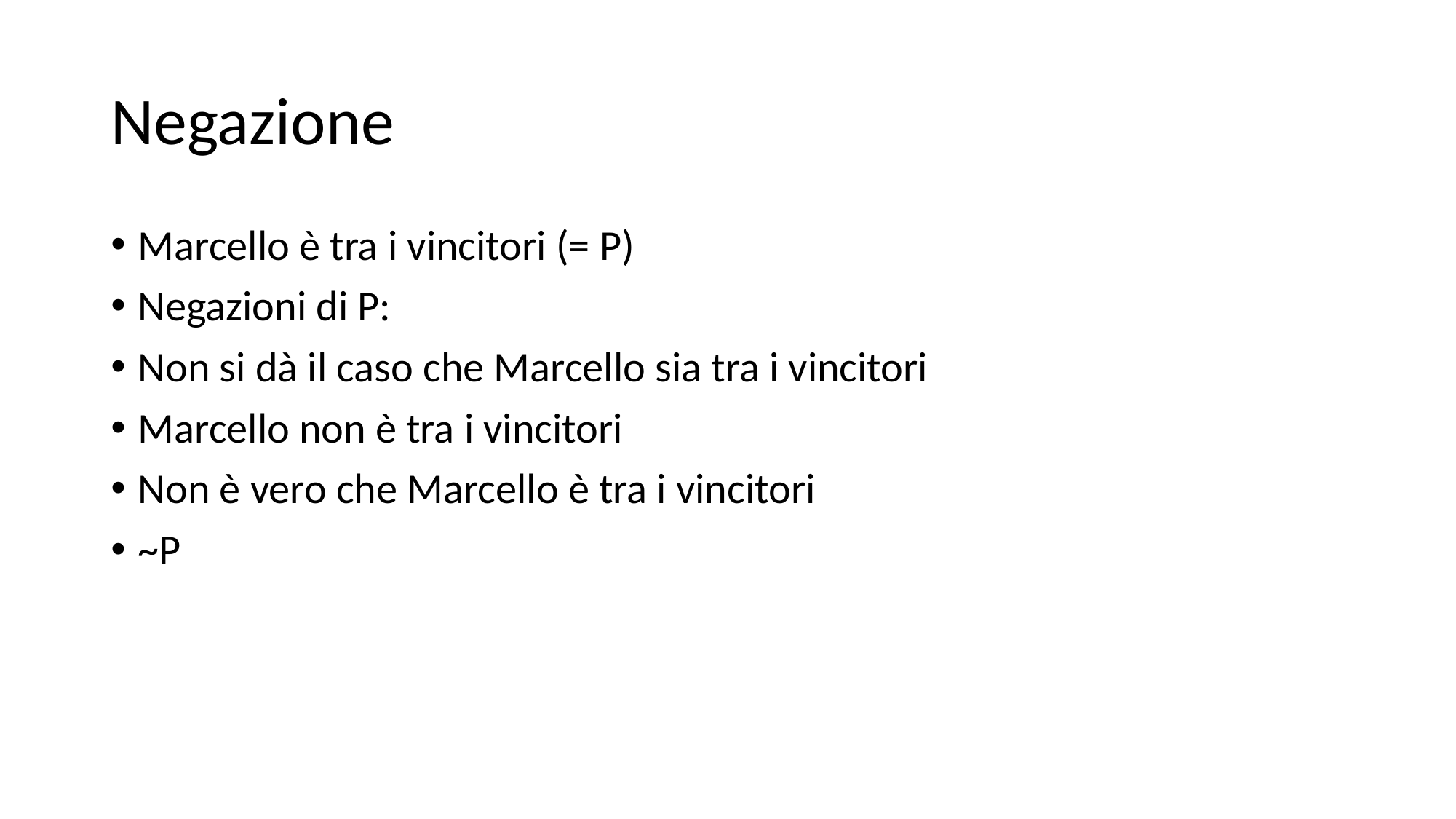

# Negazione
Marcello è tra i vincitori (= P)
Negazioni di P:
Non si dà il caso che Marcello sia tra i vincitori
Marcello non è tra i vincitori
Non è vero che Marcello è tra i vincitori
~P